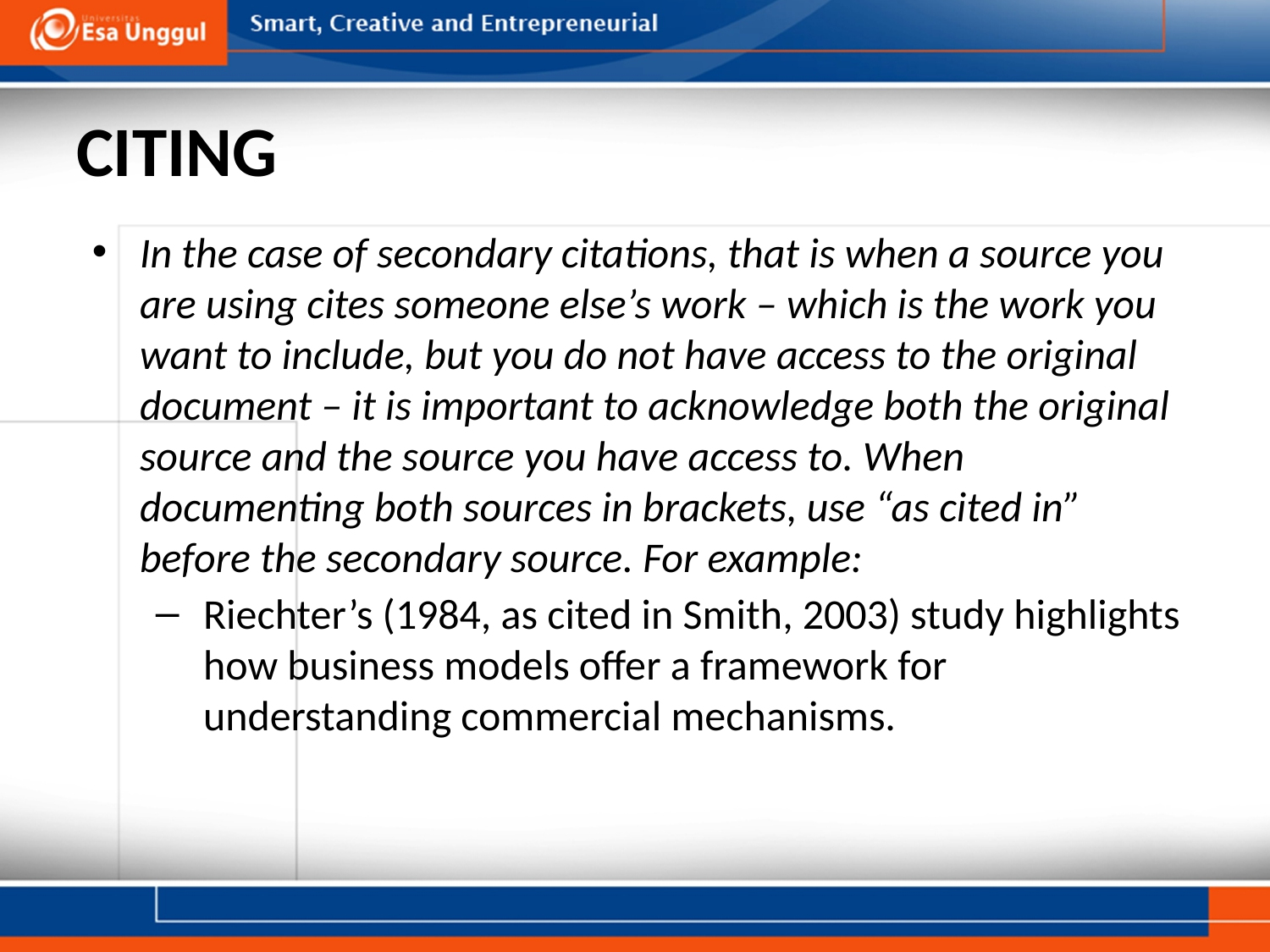

# CITING
In the case of secondary citations, that is when a source you are using cites someone else’s work – which is the work you want to include, but you do not have access to the original document – it is important to acknowledge both the original source and the source you have access to. When documenting both sources in brackets, use “as cited in” before the secondary source. For example:
Riechter’s (1984, as cited in Smith, 2003) study highlights how business models offer a framework for understanding commercial mechanisms.